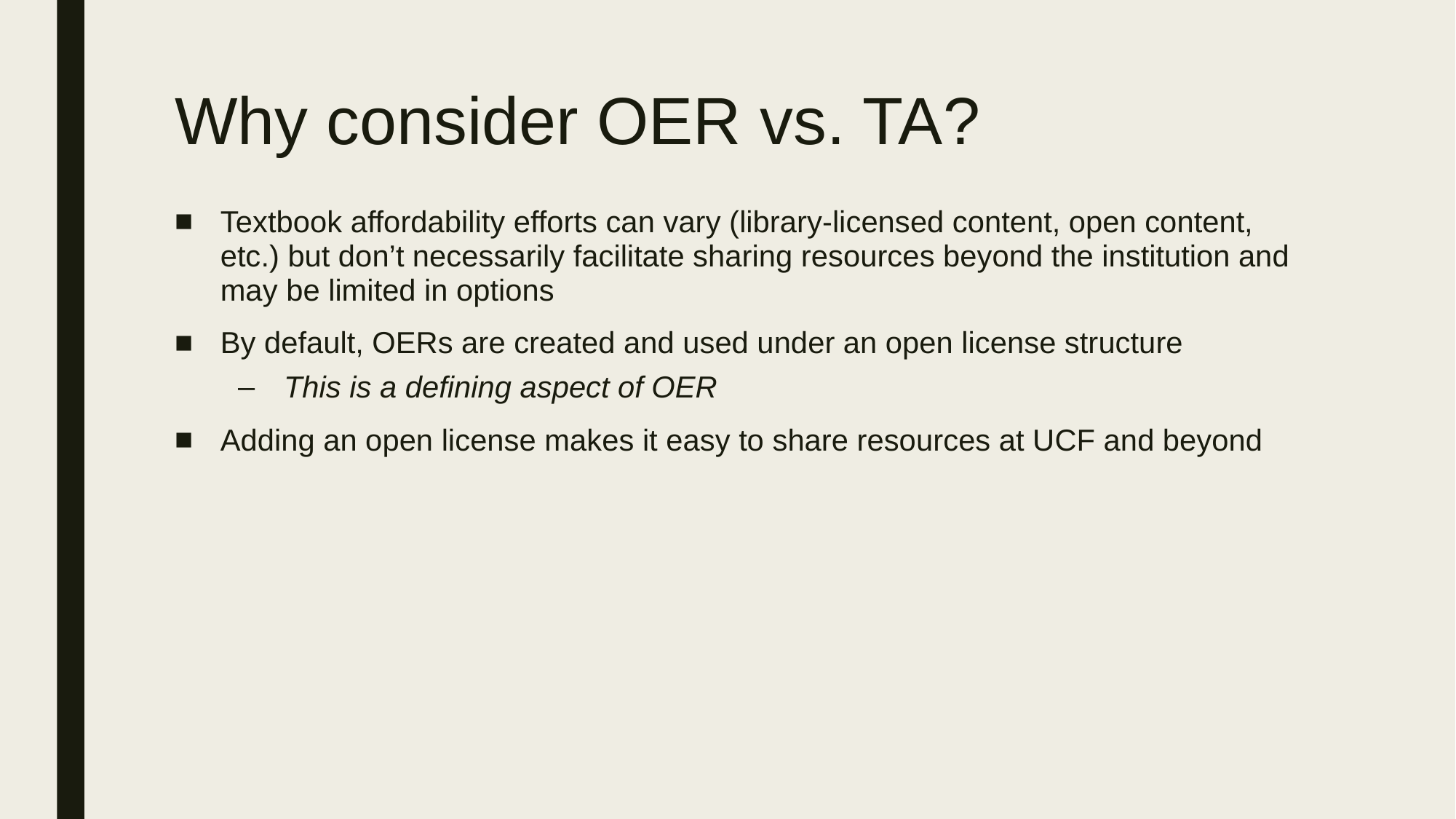

# Why consider OER vs. TA?
Textbook affordability efforts can vary (library-licensed content, open content, etc.) but don’t necessarily facilitate sharing resources beyond the institution and may be limited in options
By default, OERs are created and used under an open license structure
This is a defining aspect of OER
Adding an open license makes it easy to share resources at UCF and beyond